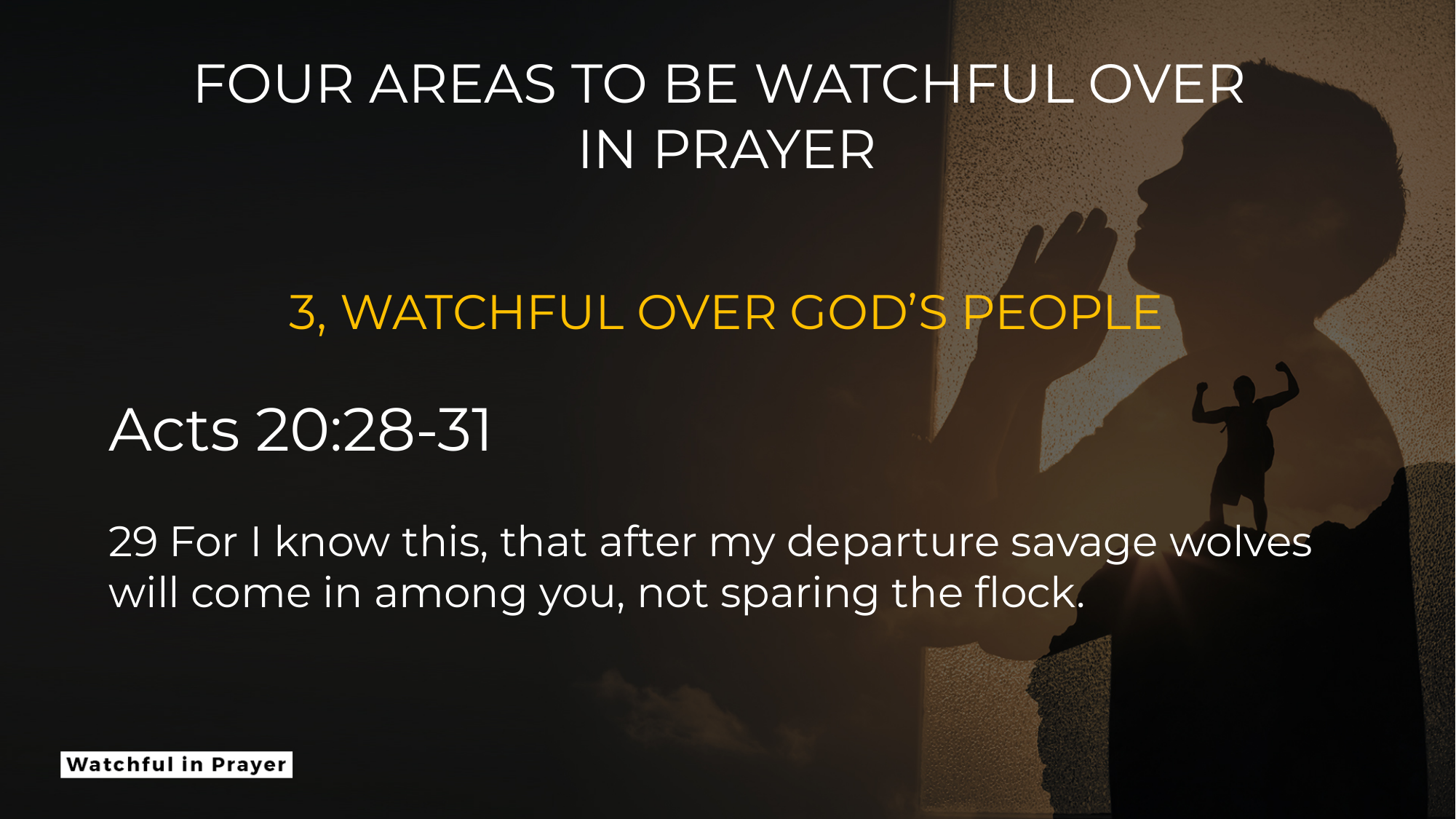

FOUR AREAS TO BE WATCHFUL OVER
IN PRAYER

3, WATCHFUL OVER GOD’S PEOPLE

Acts 20:28-31

29 For I know this, that after my departure savage wolves will come in among you, not sparing the flock.